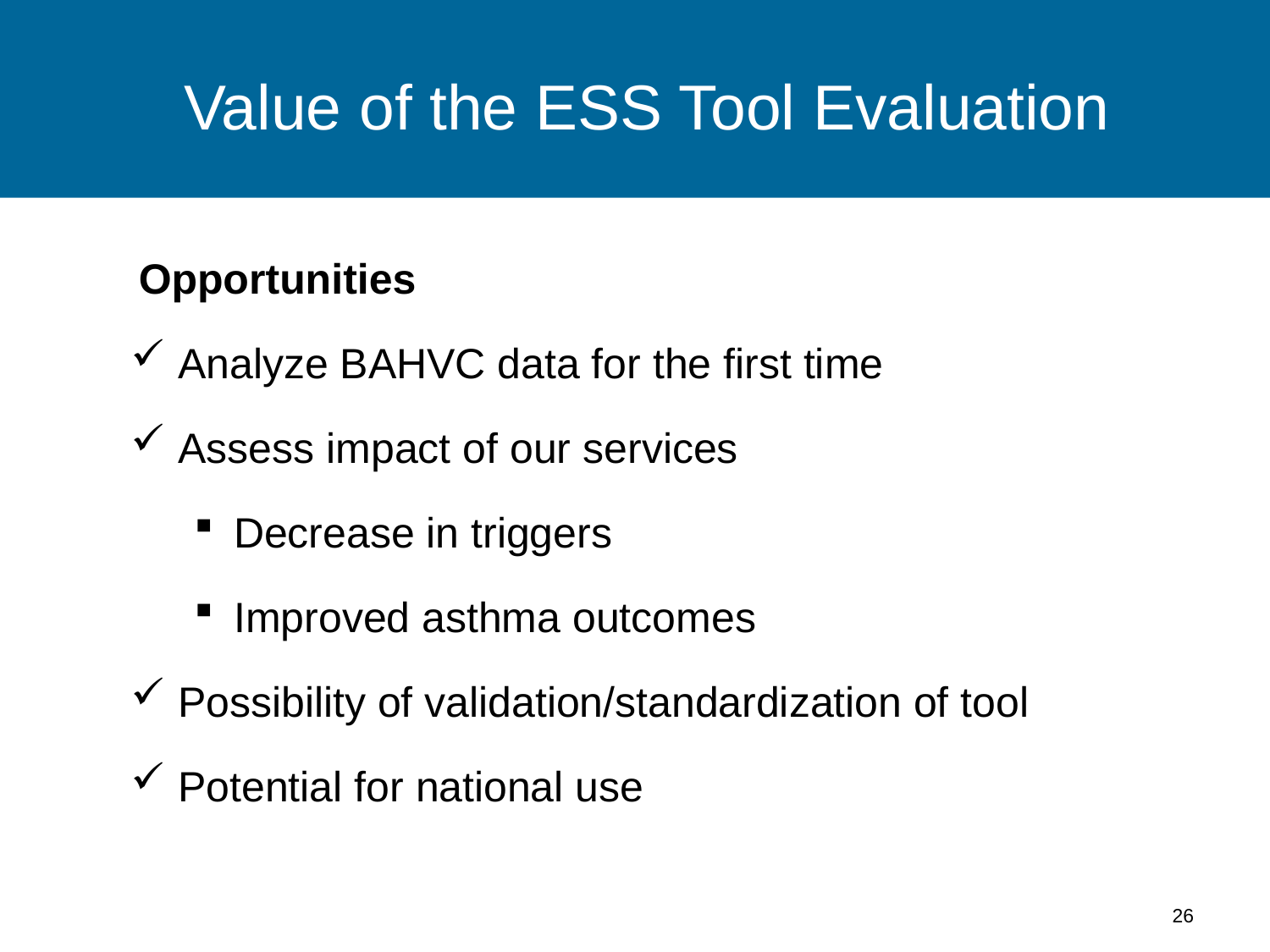

# Value of the ESS Tool Evaluation
Opportunities
Analyze BAHVC data for the first time
Assess impact of our services
Decrease in triggers
Improved asthma outcomes
Possibility of validation/standardization of tool
Potential for national use

26